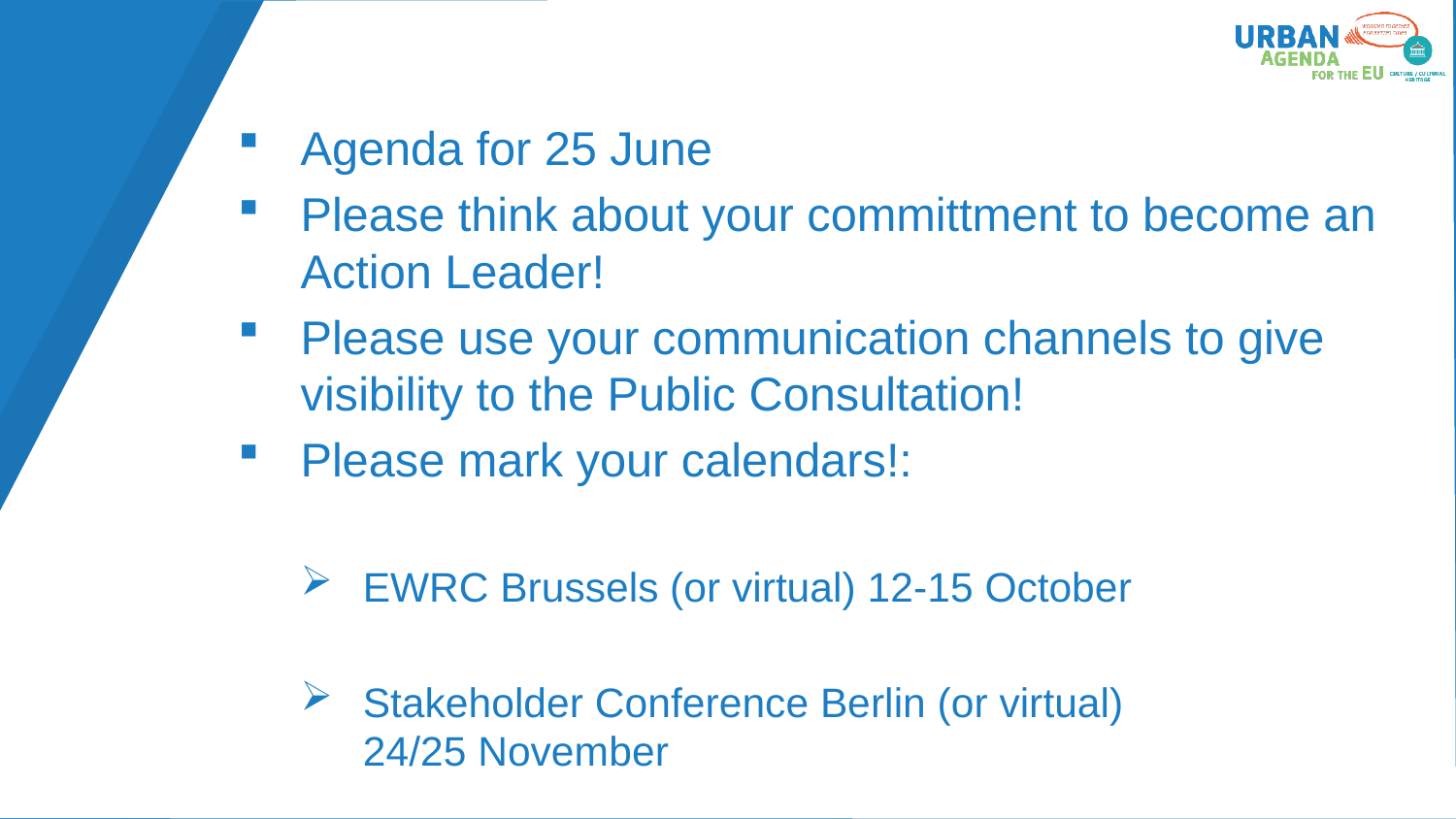

Agenda for 25 June
Please think about your committment to become an Action Leader!
Please use your communication channels to give visibility to the Public Consultation!
Please mark your calendars!:

EWRC Brussels (or virtual) 12-15 October

Stakeholder Conference Berlin (or virtual)
24/25 November